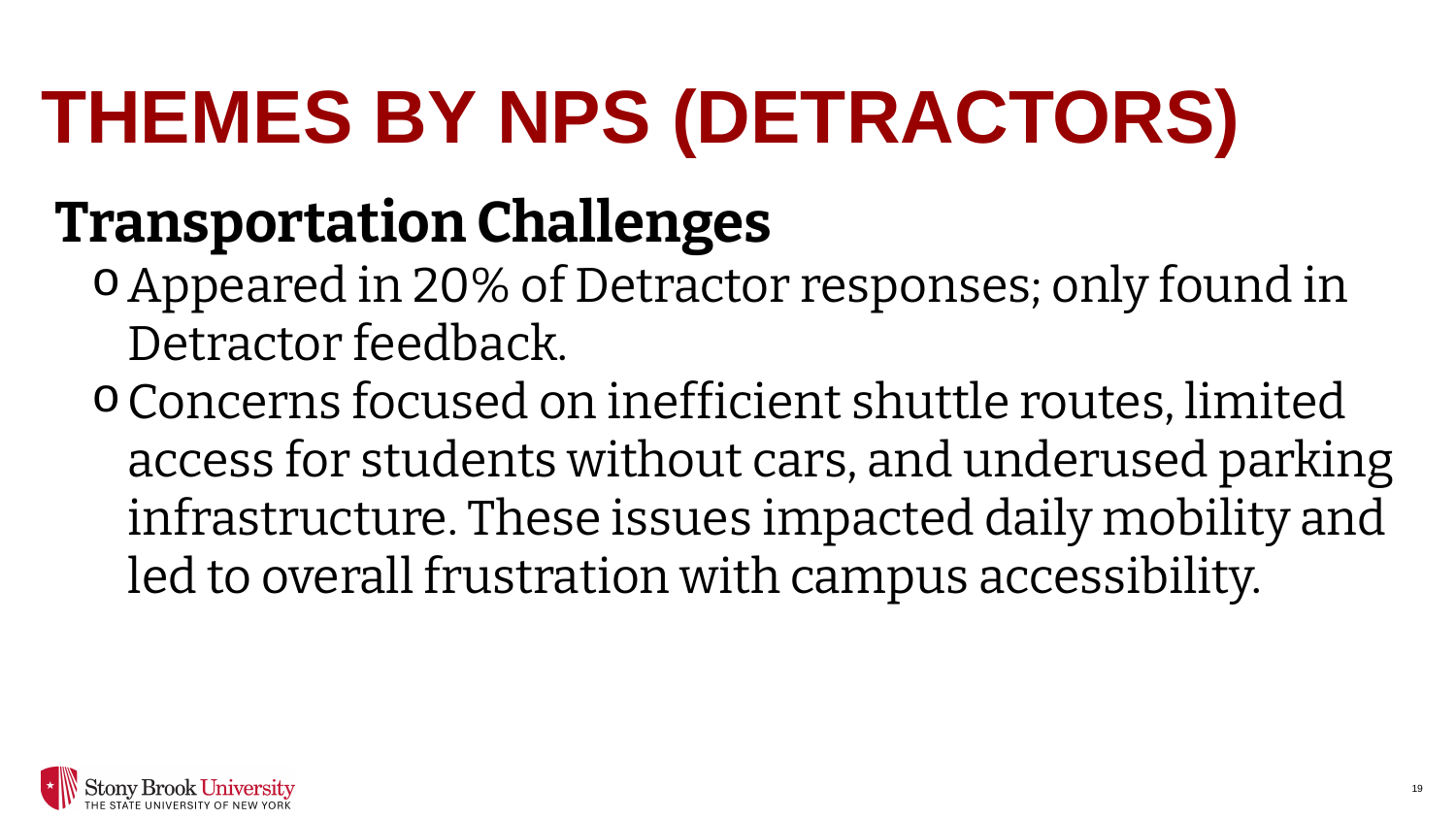

# Themes by NPS (Detractors)
Transportation Challenges
Appeared in 20% of Detractor responses; only found in Detractor feedback.
Concerns focused on inefficient shuttle routes, limited access for students without cars, and underused parking infrastructure. These issues impacted daily mobility and led to overall frustration with campus accessibility.